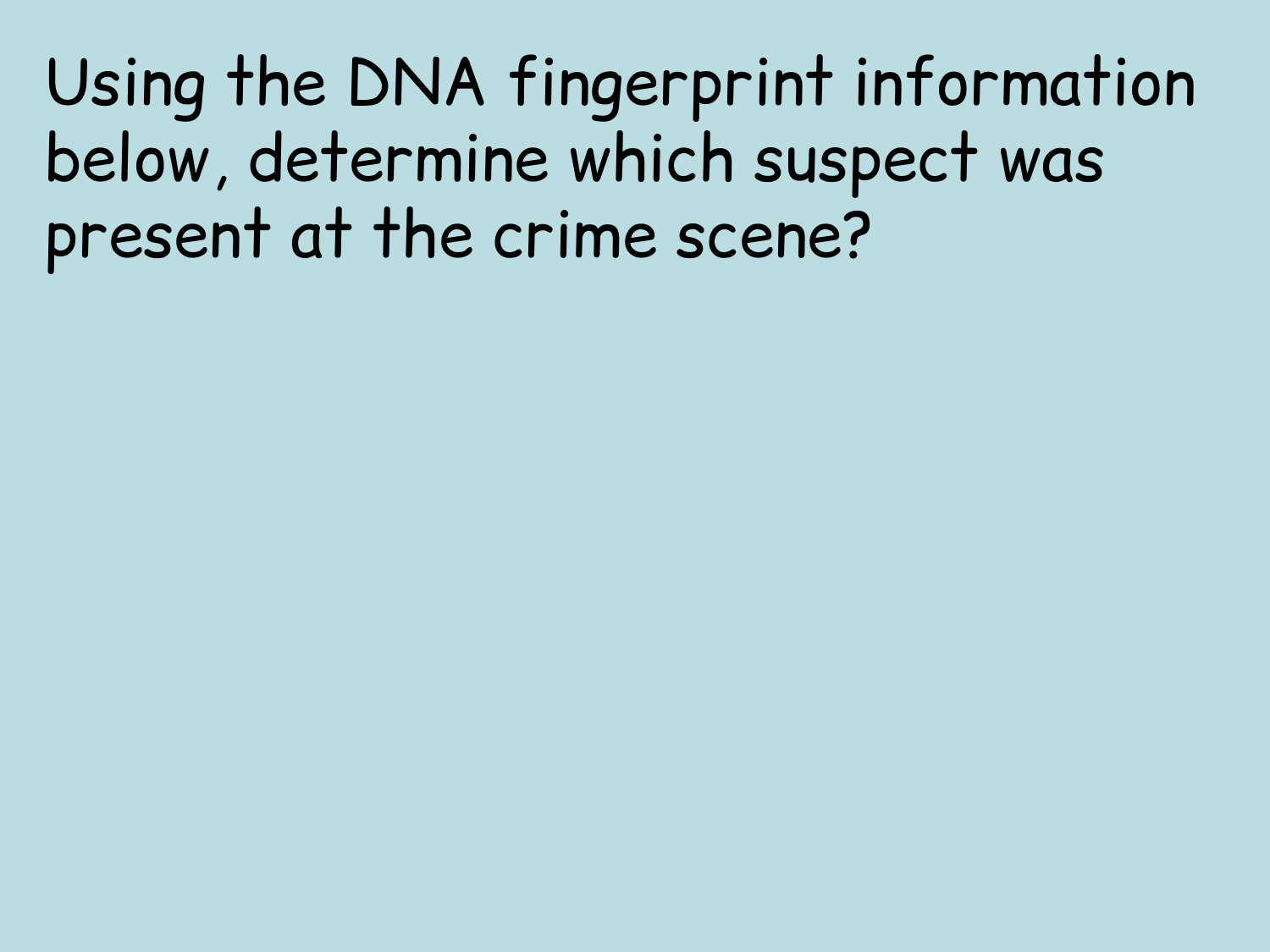

Using the DNA fingerprint information below, determine which suspect was present at the crime scene?